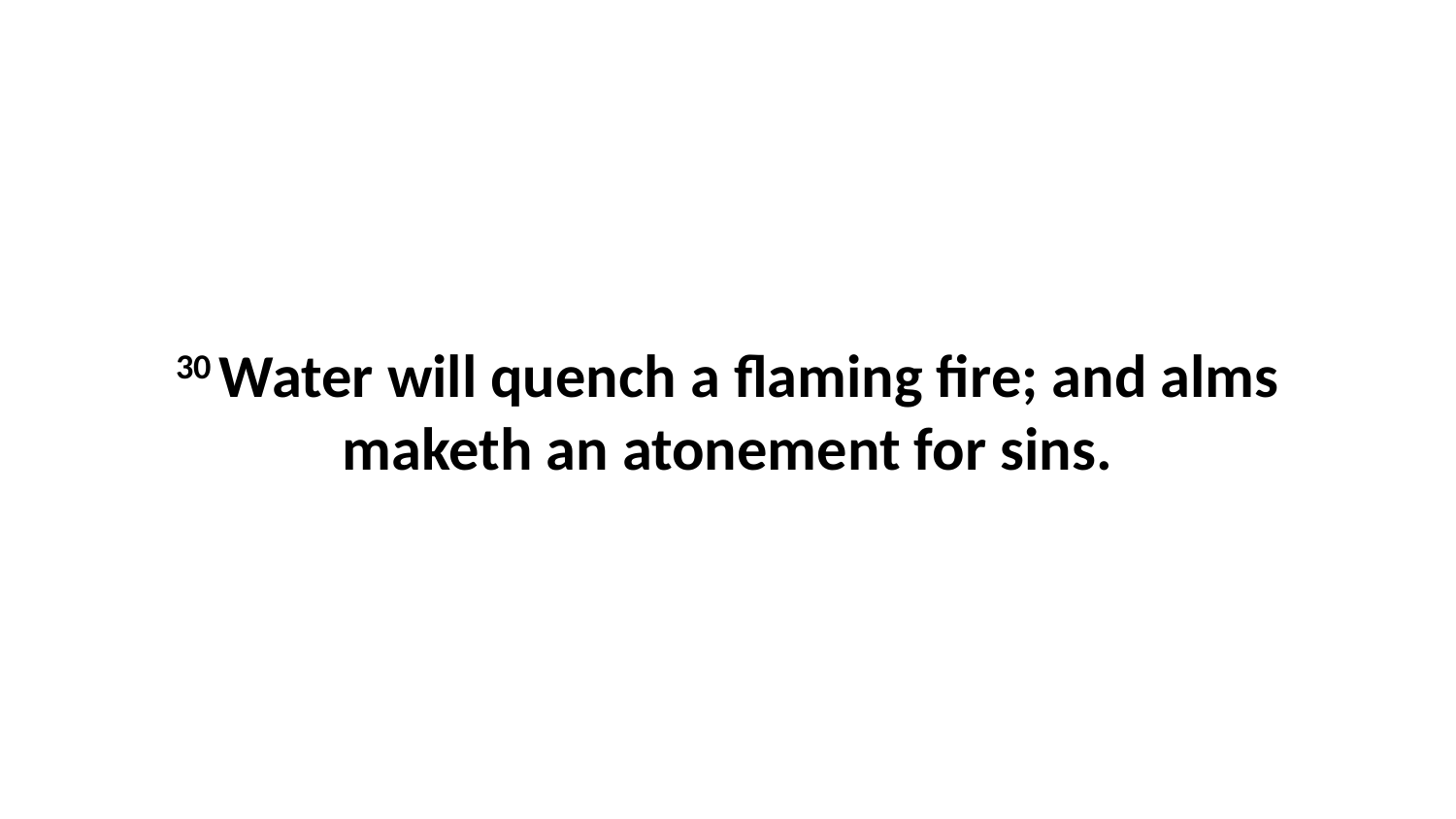

30 Water will quench a flaming fire; and alms maketh an atonement for sins.